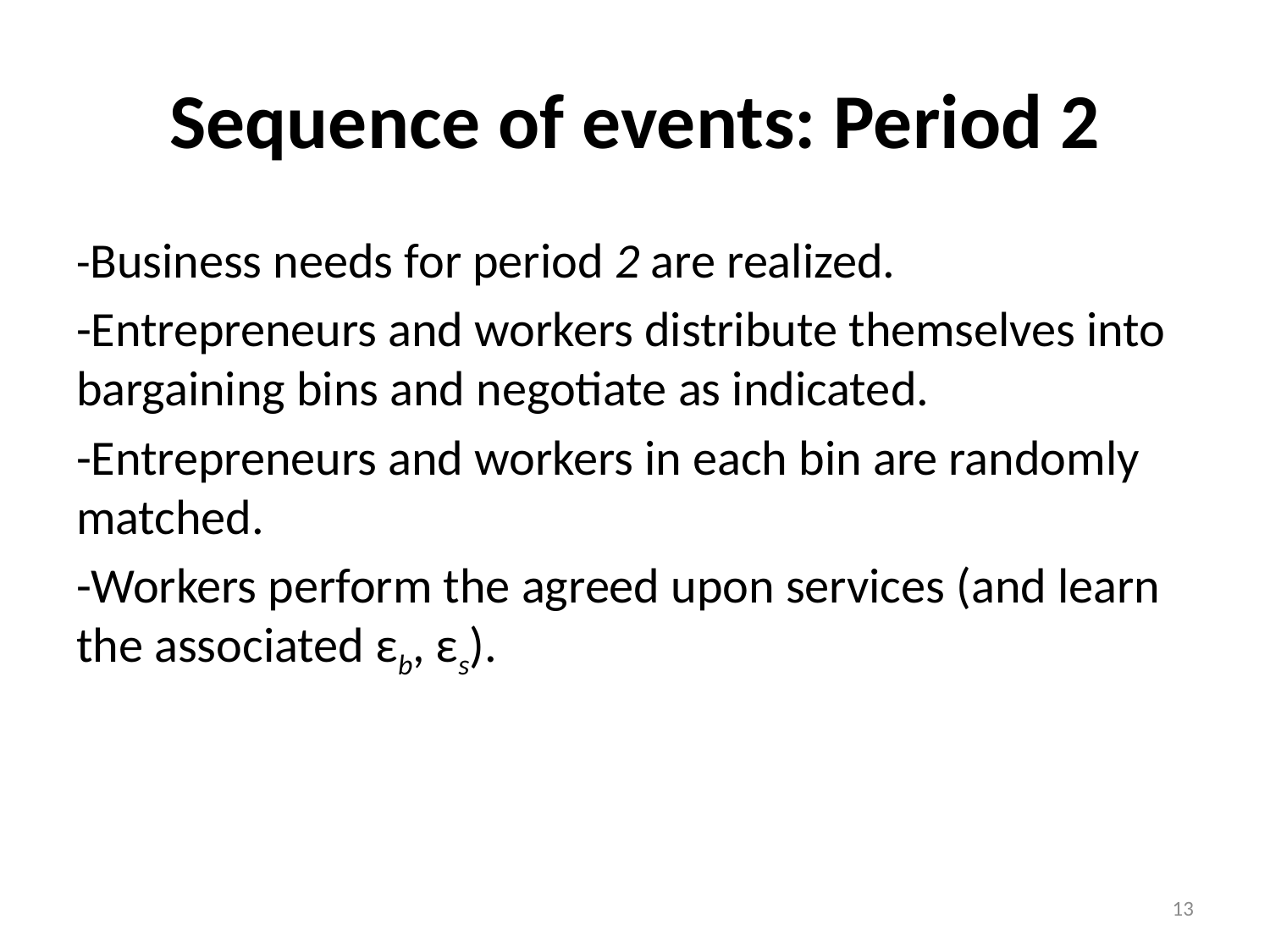

# Sequence of events: Period 2
-Business needs for period 2 are realized.
-Entrepreneurs and workers distribute themselves into bargaining bins and negotiate as indicated.
-Entrepreneurs and workers in each bin are randomly matched.
-Workers perform the agreed upon services (and learn the associated εb, εs).

13